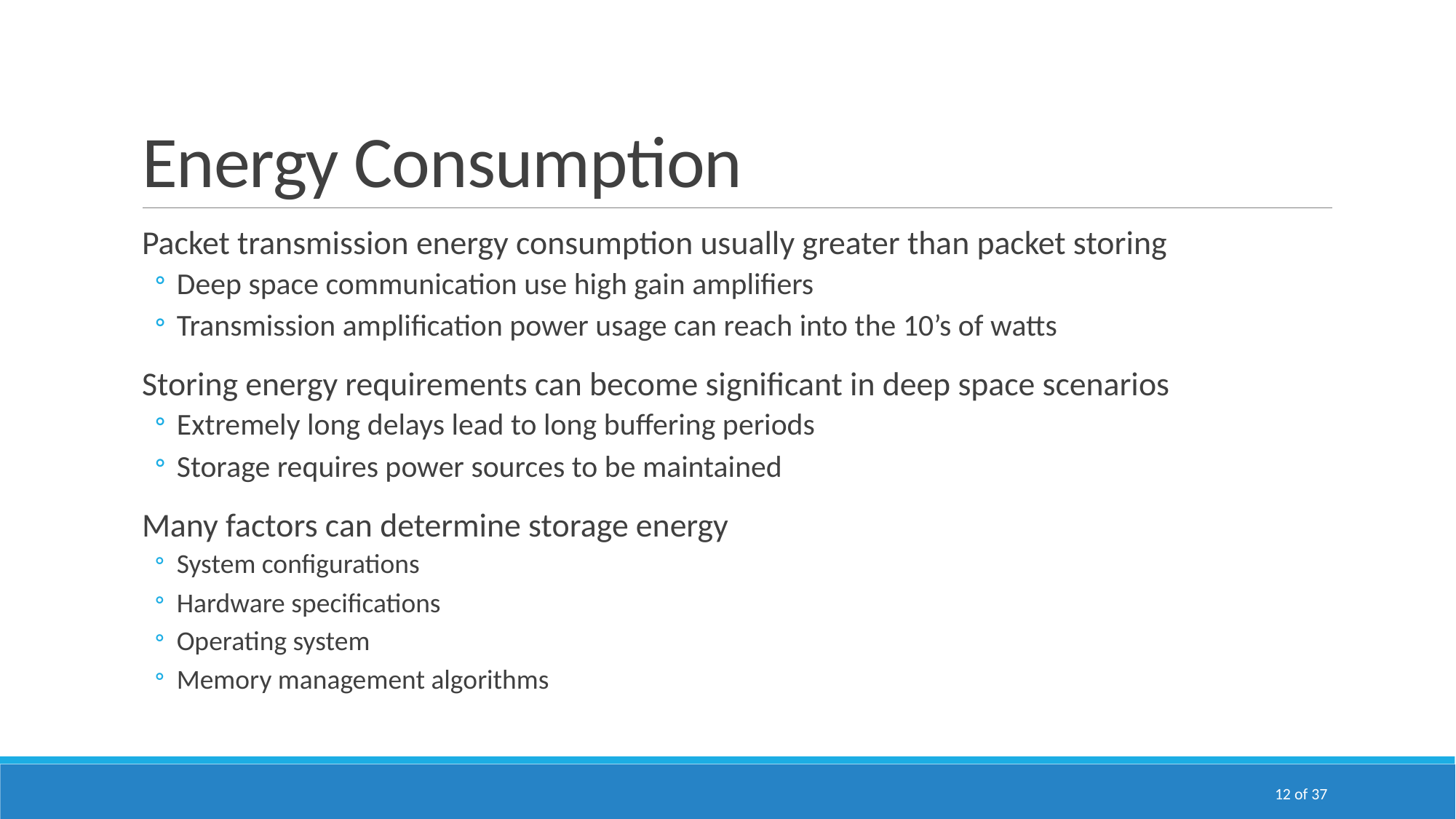

# Energy Consumption
Packet transmission energy consumption usually greater than packet storing
Deep space communication use high gain amplifiers
Transmission amplification power usage can reach into the 10’s of watts
Storing energy requirements can become significant in deep space scenarios
Extremely long delays lead to long buffering periods
Storage requires power sources to be maintained
Many factors can determine storage energy
System configurations
Hardware specifications
Operating system
Memory management algorithms

12 of 37